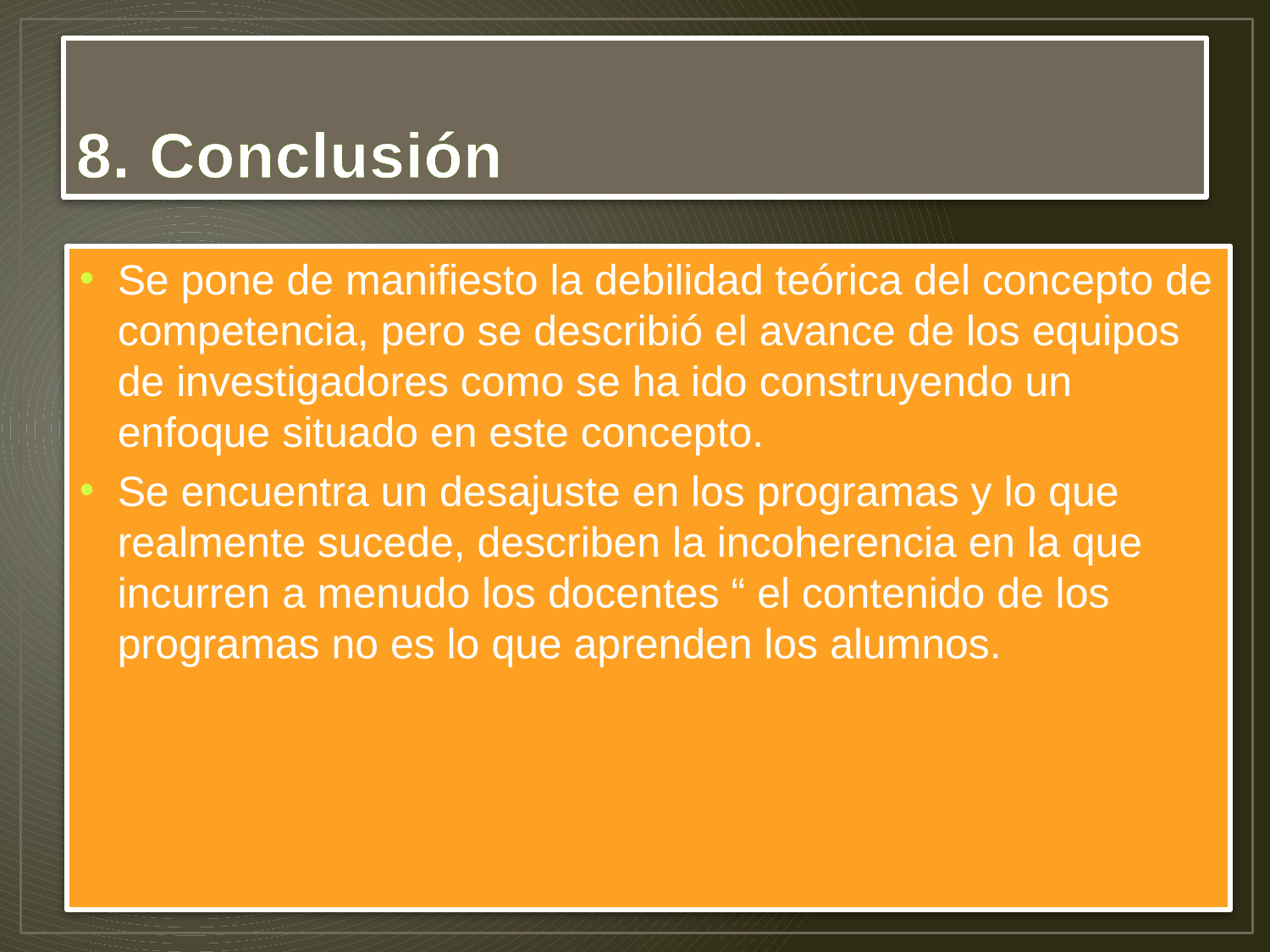

# 8. Conclusión
Se pone de manifiesto la debilidad teórica del concepto de competencia, pero se describió el avance de los equipos de investigadores como se ha ido construyendo un enfoque situado en este concepto.
Se encuentra un desajuste en los programas y lo que realmente sucede, describen la incoherencia en la que incurren a menudo los docentes “ el contenido de los programas no es lo que aprenden los alumnos.